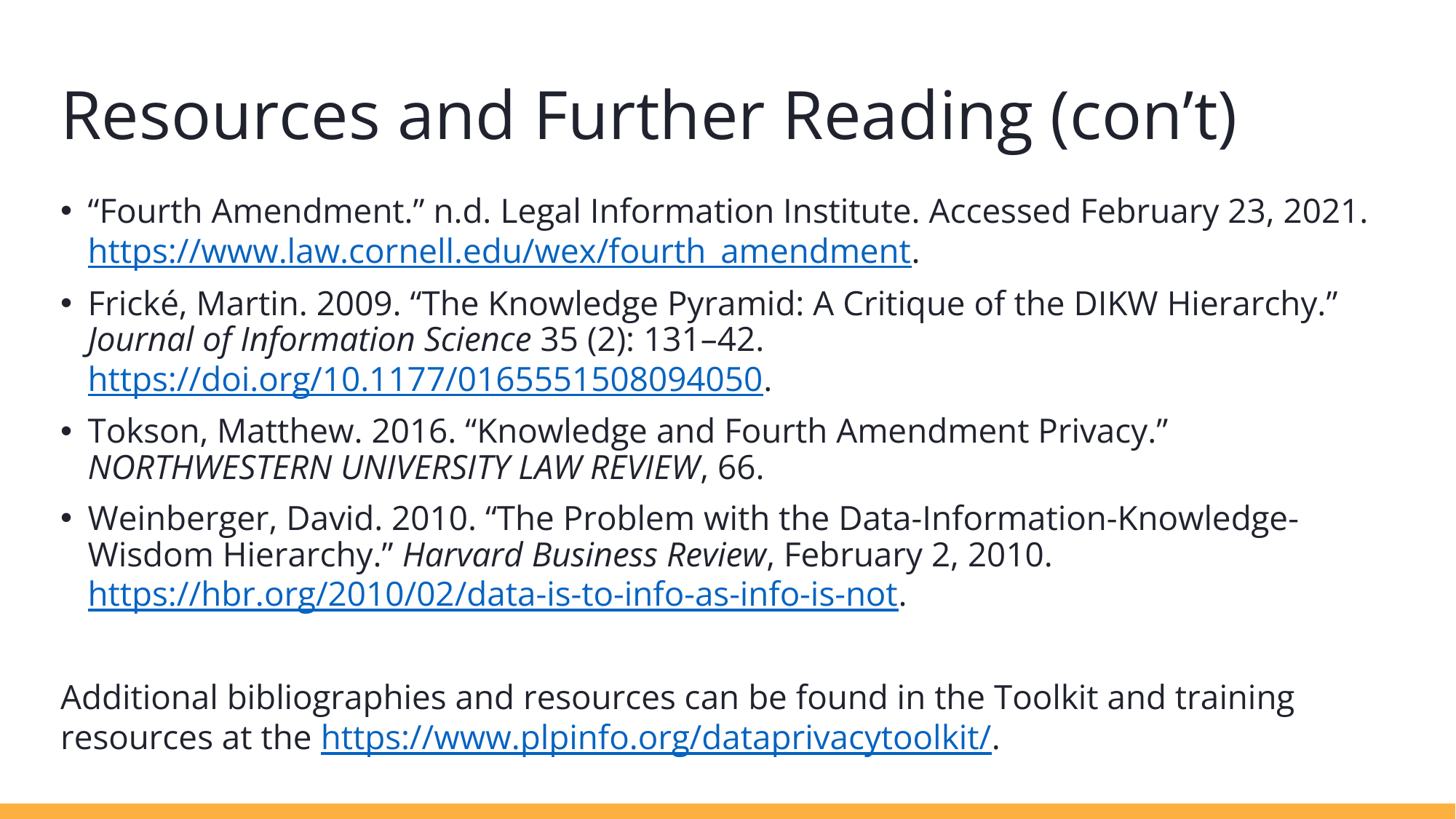

# Resources and Further Reading (con’t)
“Fourth Amendment.” n.d. Legal Information Institute. Accessed February 23, 2021. https://www.law.cornell.edu/wex/fourth_amendment.
Frické, Martin. 2009. “The Knowledge Pyramid: A Critique of the DIKW Hierarchy.” Journal of Information Science 35 (2): 131–42. https://doi.org/10.1177/0165551508094050.
Tokson, Matthew. 2016. “Knowledge and Fourth Amendment Privacy.” NORTHWESTERN UNIVERSITY LAW REVIEW, 66.
Weinberger, David. 2010. “The Problem with the Data-Information-Knowledge-Wisdom Hierarchy.” Harvard Business Review, February 2, 2010. https://hbr.org/2010/02/data-is-to-info-as-info-is-not.

Additional bibliographies and resources can be found in the Toolkit and training resources at the https://www.plpinfo.org/dataprivacytoolkit/.